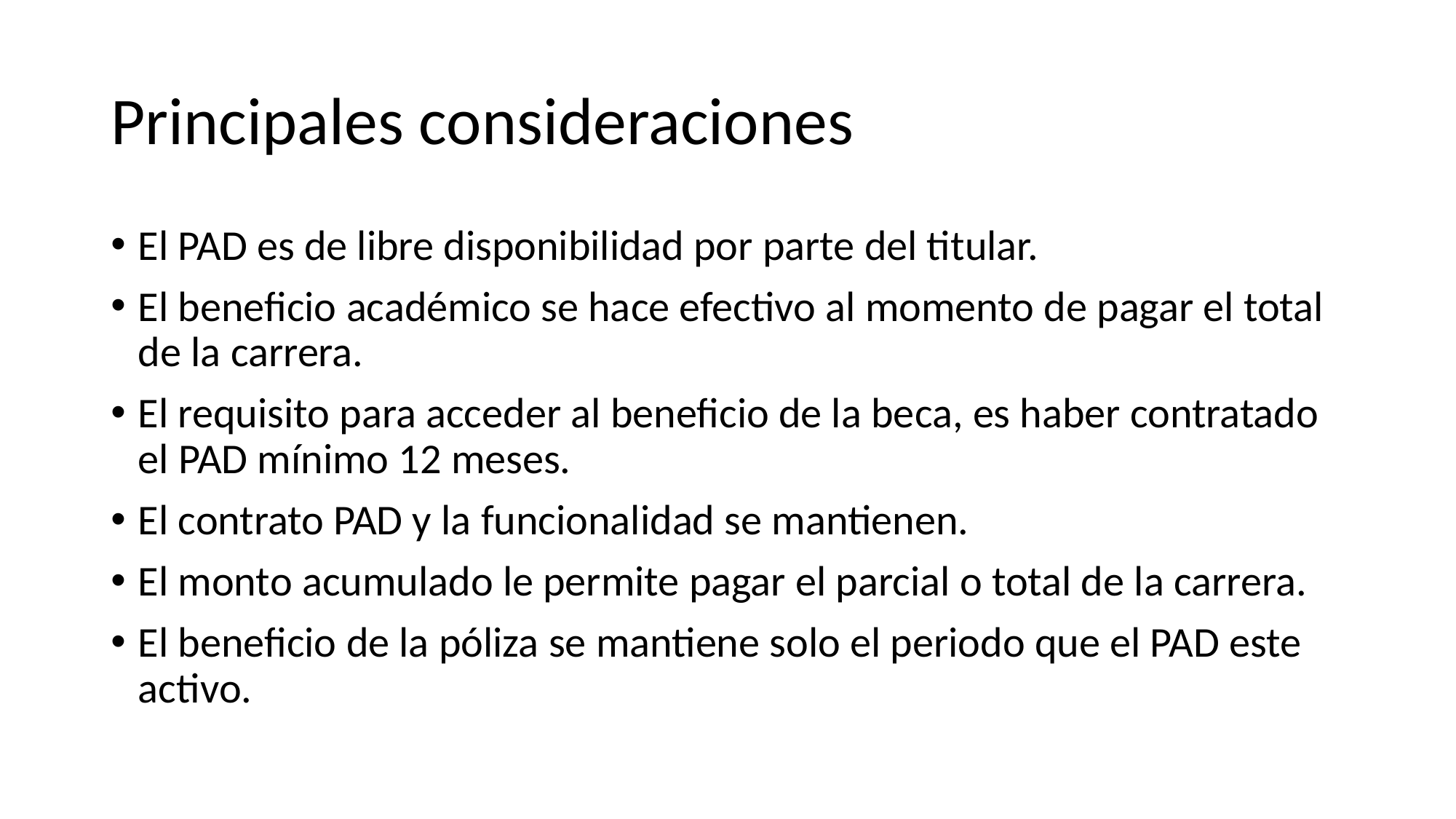

# Principales consideraciones
El PAD es de libre disponibilidad por parte del titular.
El beneficio académico se hace efectivo al momento de pagar el total de la carrera.
El requisito para acceder al beneficio de la beca, es haber contratado el PAD mínimo 12 meses.
El contrato PAD y la funcionalidad se mantienen.
El monto acumulado le permite pagar el parcial o total de la carrera.
El beneficio de la póliza se mantiene solo el periodo que el PAD este activo.